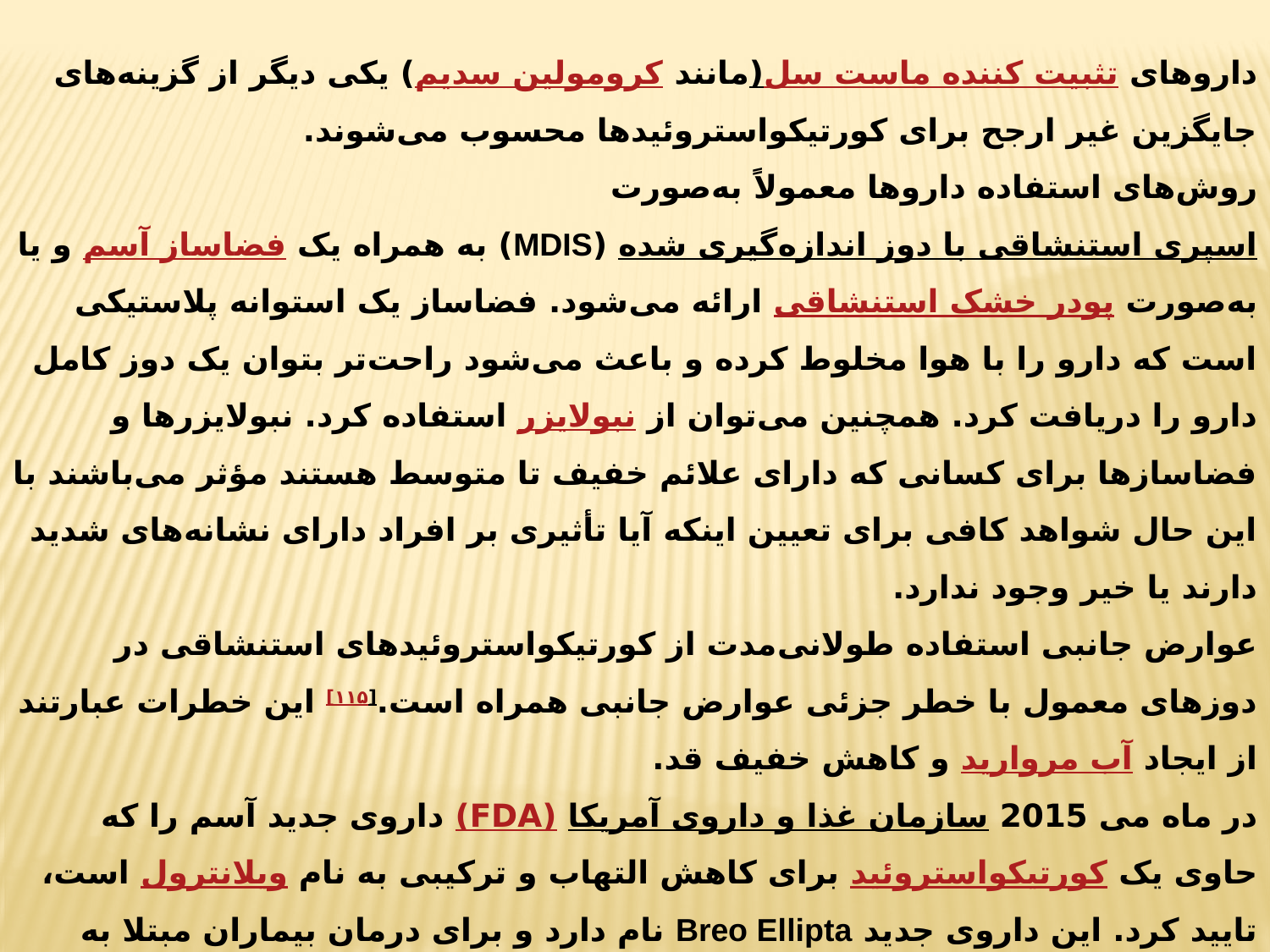

داروهای تثبیت کننده ماست سل(مانند کرومولین سدیم) یکی دیگر از گزینه‌های جایگزین غیر ارجح برای کورتیکواستروئیدها محسوب می‌شوند.
روش‌های استفاده داروها معمولاً به‌صورت اسپری استنشاقی با دوز اندازه‌گیری شده (MDIS) به همراه یک فضاساز آسم و یا به‌صورت پودر خشک استنشاقی ارائه می‌شود. فضاساز یک استوانه پلاستیکی است که دارو را با هوا مخلوط کرده و باعث می‌شود راحت‌تر بتوان یک دوز کامل دارو را دریافت کرد. همچنین می‌توان از نبولایزر استفاده کرد. نبولایزرها و فضاسازها برای کسانی که دارای علائم خفیف تا متوسط هستند مؤثر می‌باشند با این حال شواهد کافی برای تعیین اینکه آیا تأثیری بر افراد دارای نشانه‌های شدید دارند یا خیر وجود ندارد.
عوارض جانبی استفاده طولانی‌مدت از کورتیکواستروئیدهای استنشاقی در دوزهای معمول با خطر جزئی عوارض جانبی همراه است.[۱۱۵] این خطرات عبارتند از ایجاد آب مروارید و کاهش خفیف قد.
در ماه می 2015 سازمان غذا و داروی آمریکا (FDA) داروی جدید آسم را که حاوی یک کورتیکواستروئید برای کاهش التهاب و ترکیبی به نام ویلانترول است، تایید کرد. این داروی جدید Breo Ellipta نام دارد و برای درمان بیماران مبتلا به آسم بالای 18 سال، روزی یک بار تجویز می شود.